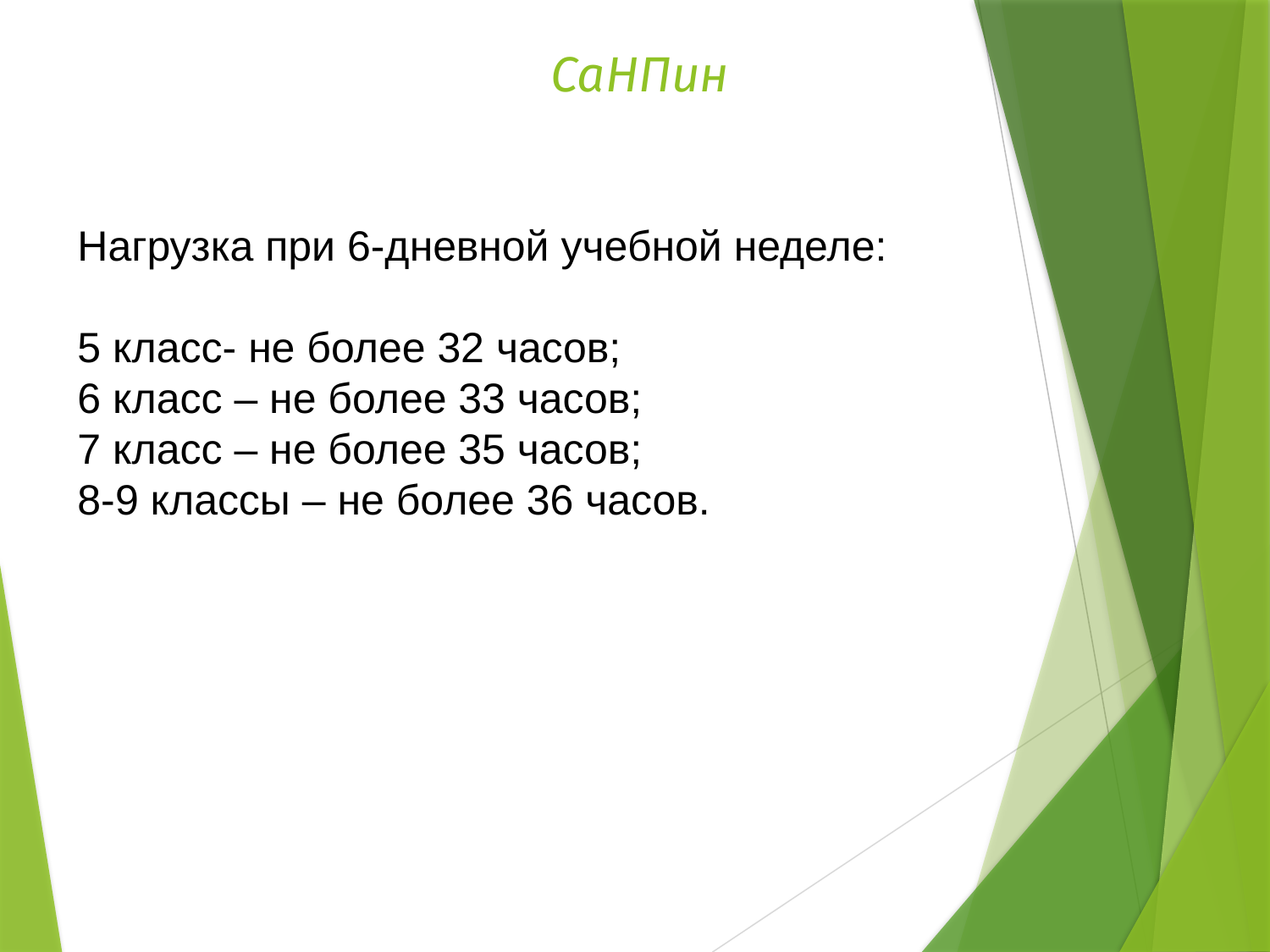

СаНПин

Нагрузка при 6-дневной учебной неделе:

5 класс- не более 32 часов;
6 класс – не более 33 часов;
7 класс – не более 35 часов;
8-9 классы – не более 36 часов.